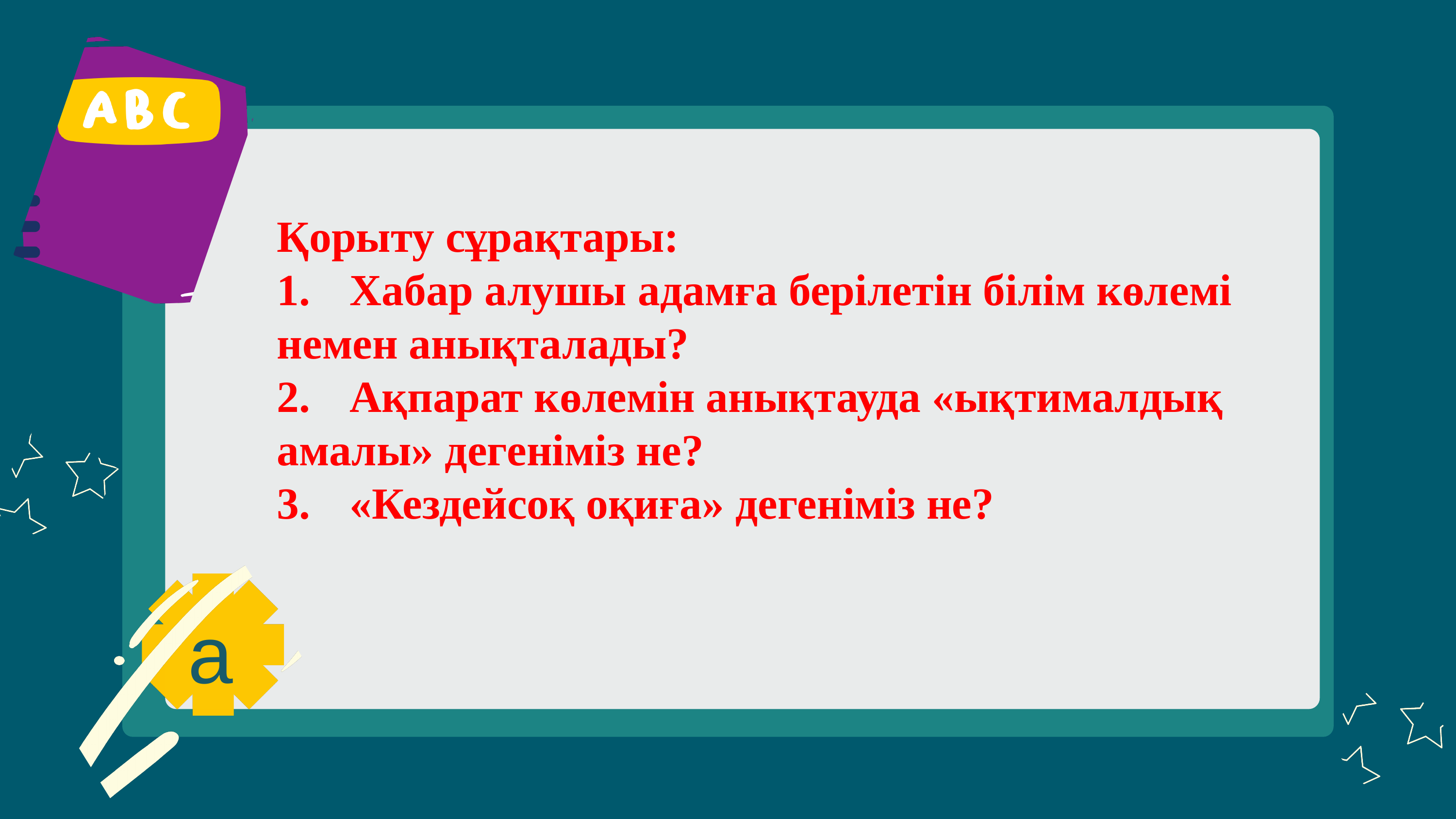

Қорыту сұрақтары:
1.	Хабар алушы адамға берілетін білім көлемі немен анықталады?
2.	Ақпарат көлемін анықтауда «ықтималдық амалы» дегеніміз не?
3.	«Кездейсоқ оқиға» дегеніміз не?

a